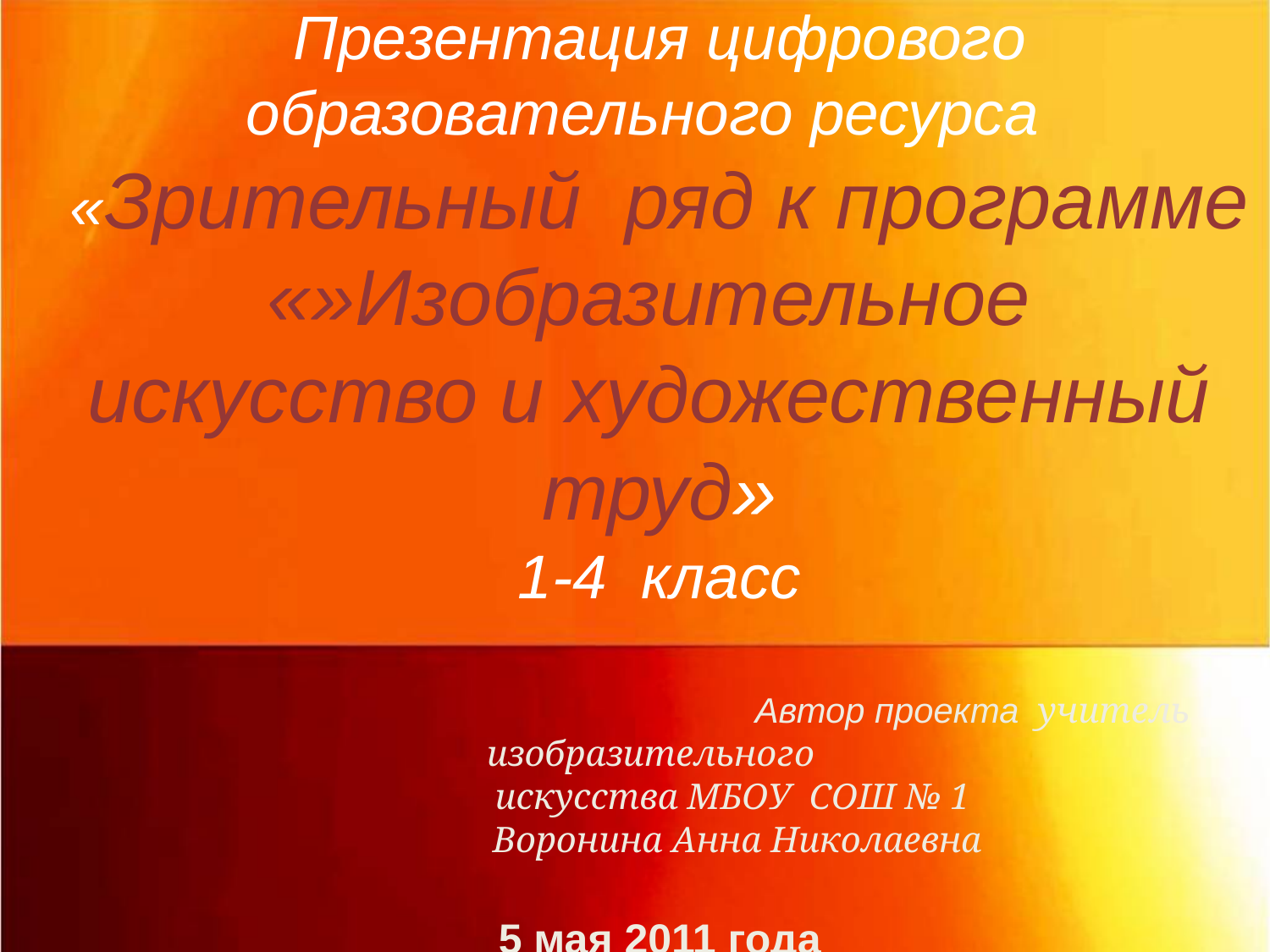

Презентация цифрового образовательного ресурса
«Зрительный  ряд к программе «»Изобразительное  искусство и художественный  труд»
1-4  класс
                                                                                                           Автор проекта  учитель  изобразительного
                искусства МБОУ  СОШ № 1
                 Воронина Анна Николаевна
5 мая 2011 года